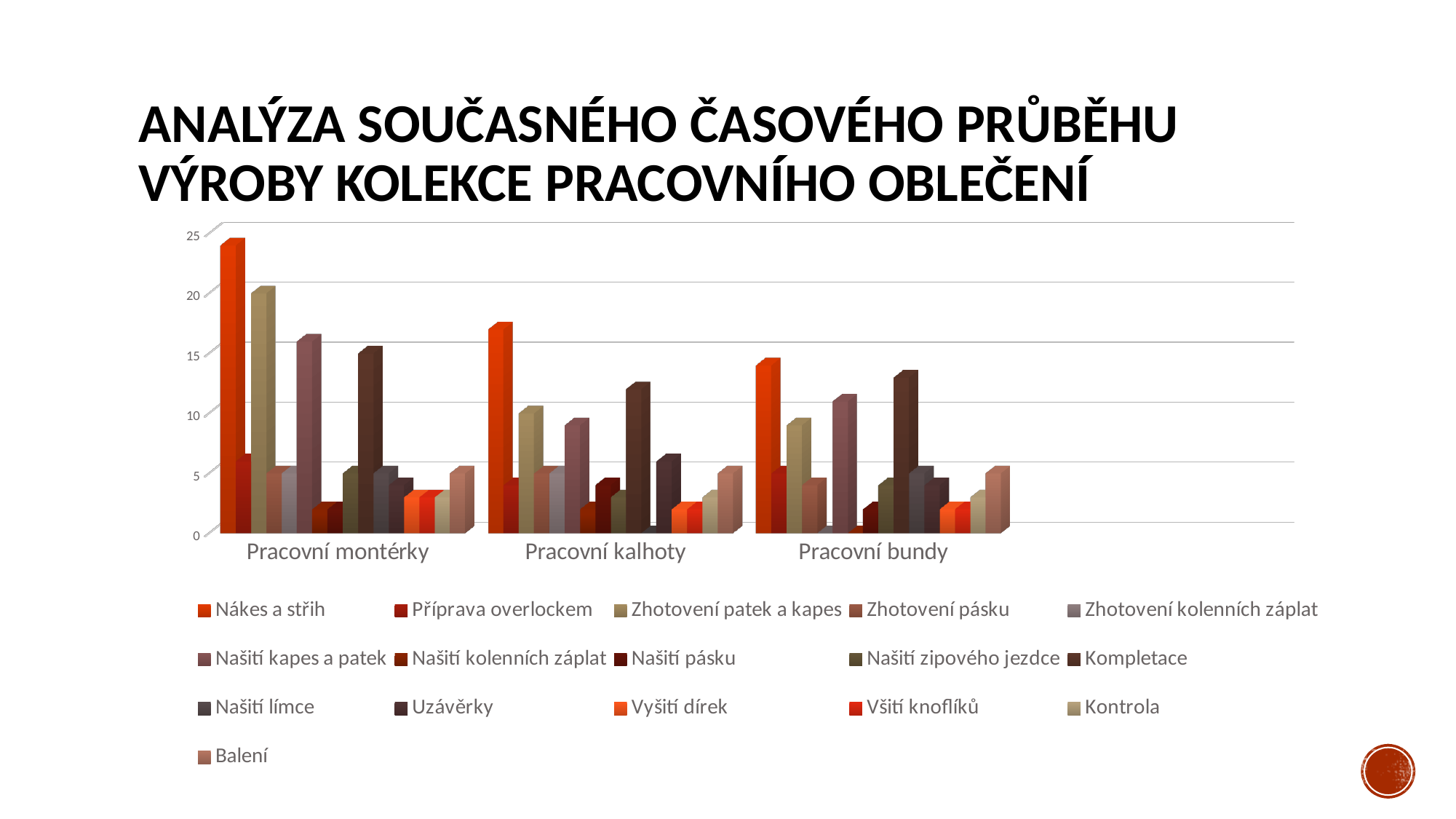

# ANALÝZA SOUČASNÉHO ČASOVÉHO PRŮBĚHU VÝROBY kolekce pracovního oblečení

[unsupported chart]